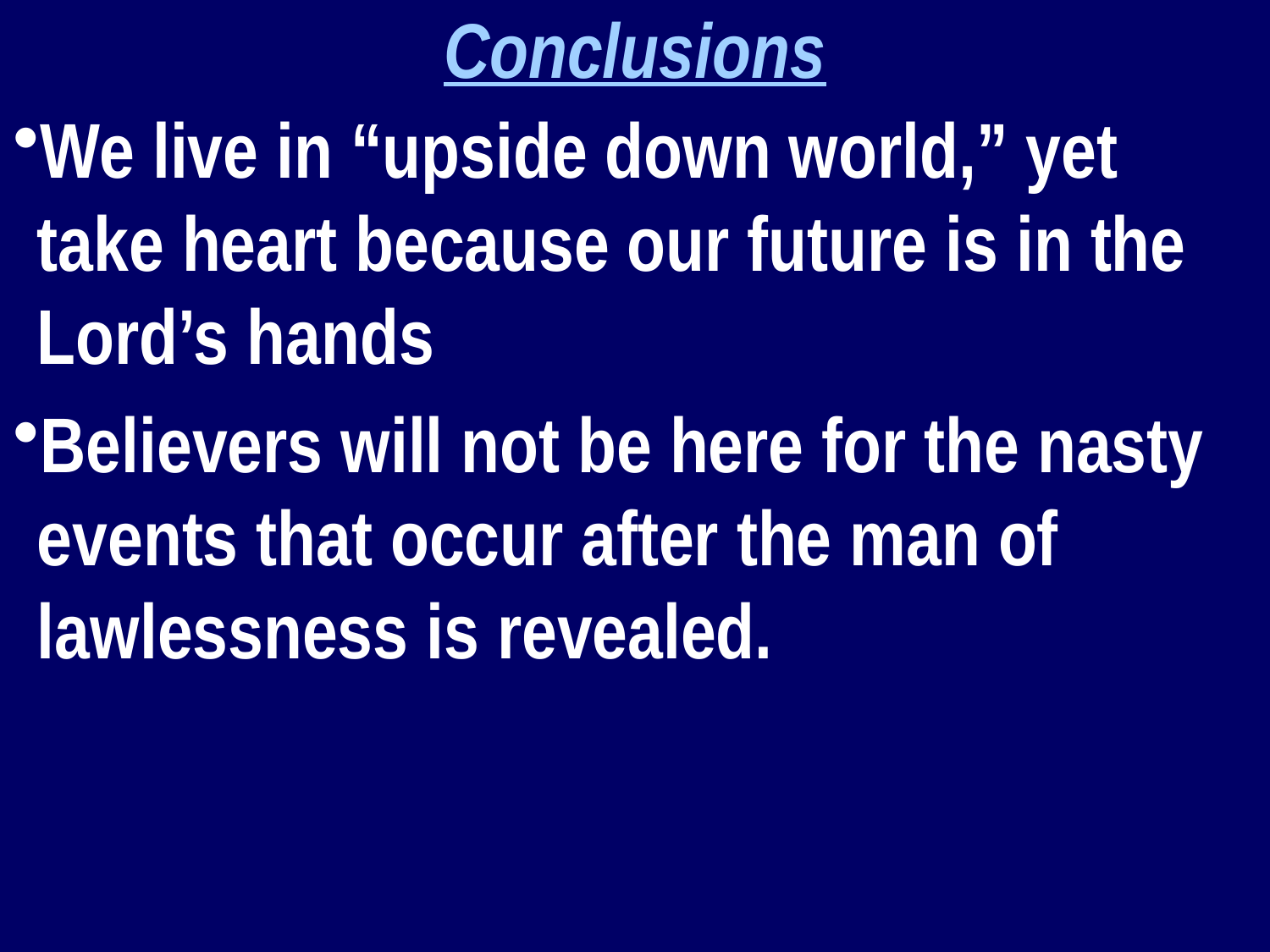

Conclusions
We live in “upside down world,” yet take heart because our future is in the Lord’s hands
Believers will not be here for the nasty events that occur after the man of lawlessness is revealed.